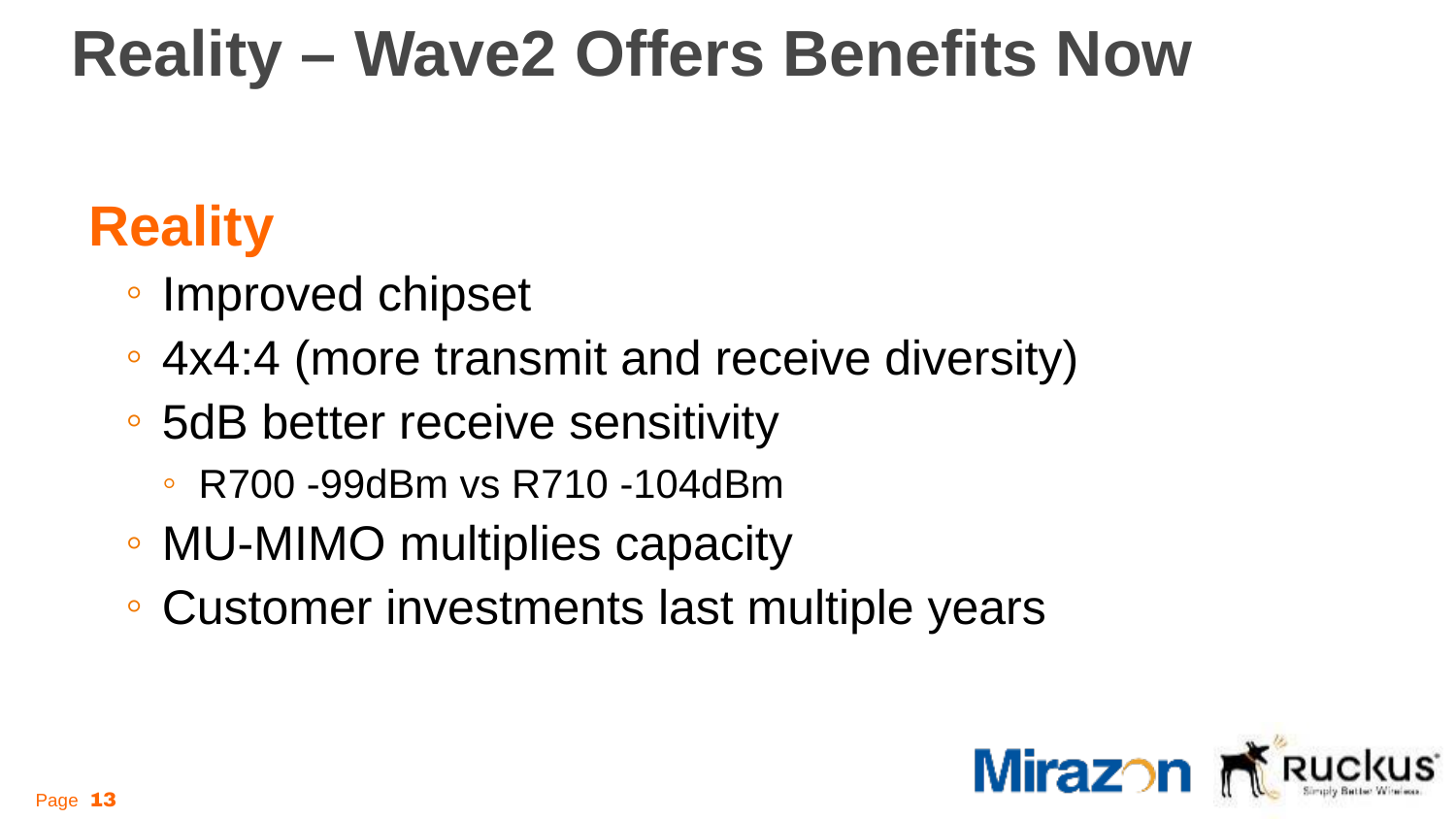

# Reality – Wave2 Offers Benefits Now
Reality
Improved chipset
4x4:4 (more transmit and receive diversity)
5dB better receive sensitivity
R700 -99dBm vs R710 -104dBm
MU-MIMO multiplies capacity
Customer investments last multiple years